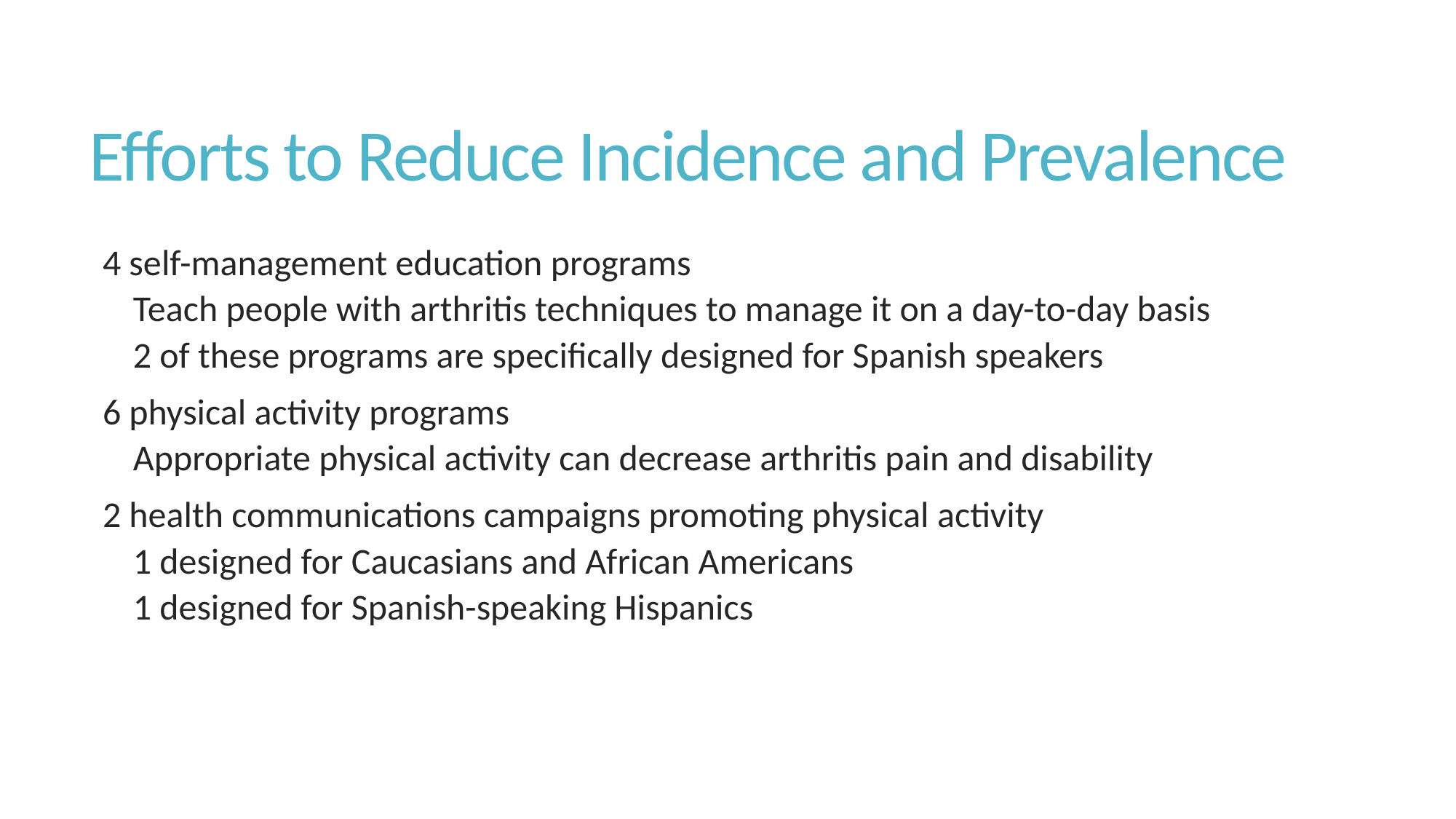

# Efforts to Reduce Incidence and Prevalence
4 self-management education programs
Teach people with arthritis techniques to manage it on a day-to-day basis
2 of these programs are specifically designed for Spanish speakers
6 physical activity programs
Appropriate physical activity can decrease arthritis pain and disability
2 health communications campaigns promoting physical activity
1 designed for Caucasians and African Americans
1 designed for Spanish-speaking Hispanics